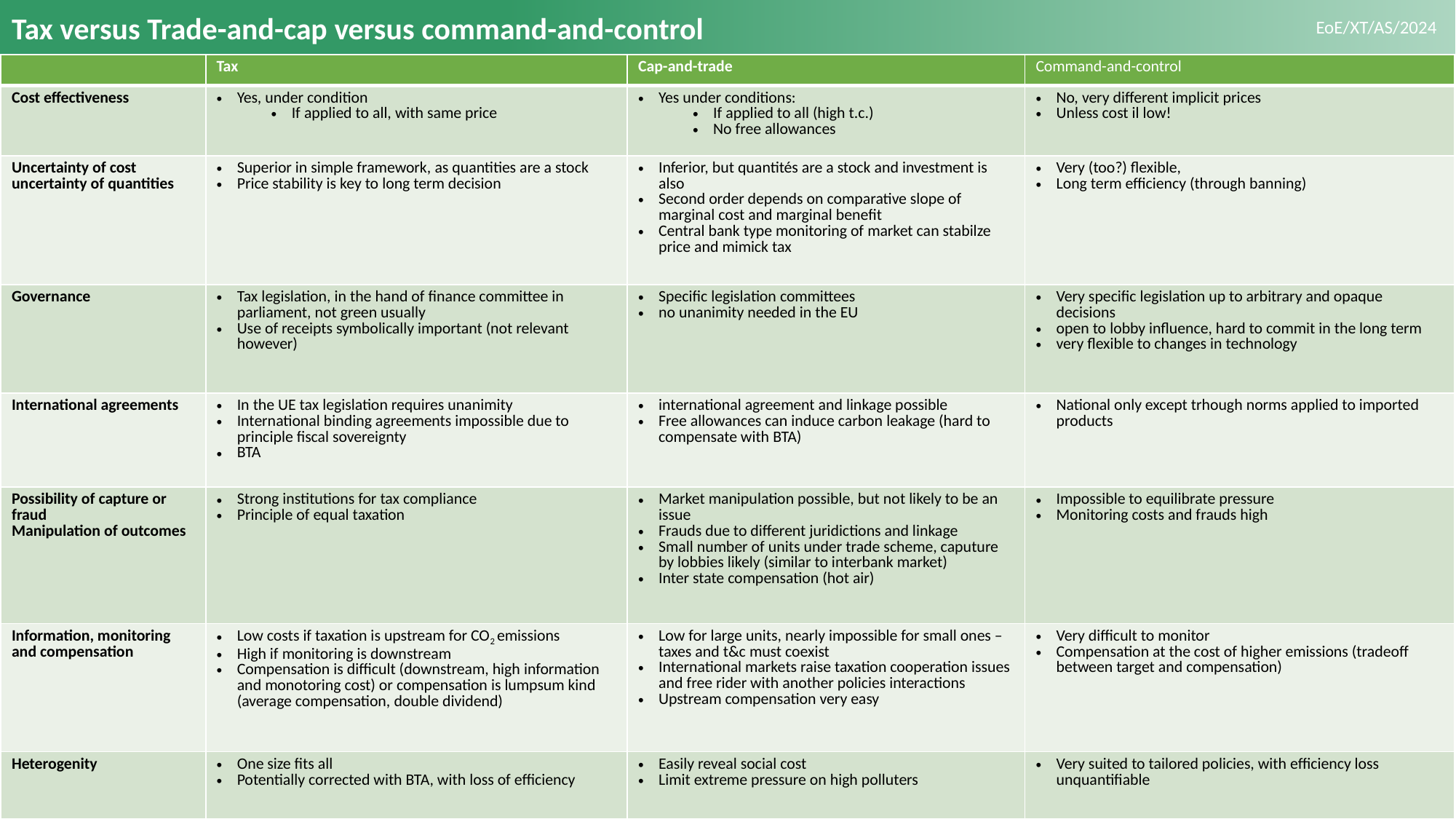

# Tax versus Trade-and-cap versus command-and-control
|  | Tax | Cap-and-trade | Command-and-control |
| --- | --- | --- | --- |
| Cost effectiveness | Yes, under condition If applied to all, with same price | Yes under conditions: If applied to all (high t.c.) No free allowances | No, very different implicit prices Unless cost il low! |
| Uncertainty of cost uncertainty of quantities | Superior in simple framework, as quantities are a stock Price stability is key to long term decision | Inferior, but quantités are a stock and investment is also Second order depends on comparative slope of marginal cost and marginal benefit Central bank type monitoring of market can stabilze price and mimick tax | Very (too?) flexible, Long term efficiency (through banning) |
| Governance | Tax legislation, in the hand of finance committee in parliament, not green usually Use of receipts symbolically important (not relevant however) | Specific legislation committees no unanimity needed in the EU | Very specific legislation up to arbitrary and opaque decisions open to lobby influence, hard to commit in the long term very flexible to changes in technology |
| International agreements | In the UE tax legislation requires unanimity International binding agreements impossible due to principle fiscal sovereignty BTA | international agreement and linkage possible Free allowances can induce carbon leakage (hard to compensate with BTA) | National only except trhough norms applied to imported products |
| Possibility of capture or fraud Manipulation of outcomes | Strong institutions for tax compliance Principle of equal taxation | Market manipulation possible, but not likely to be an issue Frauds due to different juridictions and linkage Small number of units under trade scheme, caputure by lobbies likely (similar to interbank market) Inter state compensation (hot air) | Impossible to equilibrate pressure Monitoring costs and frauds high |
| Information, monitoring and compensation | Low costs if taxation is upstream for CO2 emissions High if monitoring is downstream Compensation is difficult (downstream, high information and monotoring cost) or compensation is lumpsum kind (average compensation, double dividend) | Low for large units, nearly impossible for small ones – taxes and t&c must coexist International markets raise taxation cooperation issues and free rider with another policies interactions Upstream compensation very easy | Very difficult to monitor Compensation at the cost of higher emissions (tradeoff between target and compensation) |
| Heterogenity | One size fits all Potentially corrected with BTA, with loss of efficiency | Easily reveal social cost Limit extreme pressure on high polluters | Very suited to tailored policies, with efficiency loss unquantifiable |